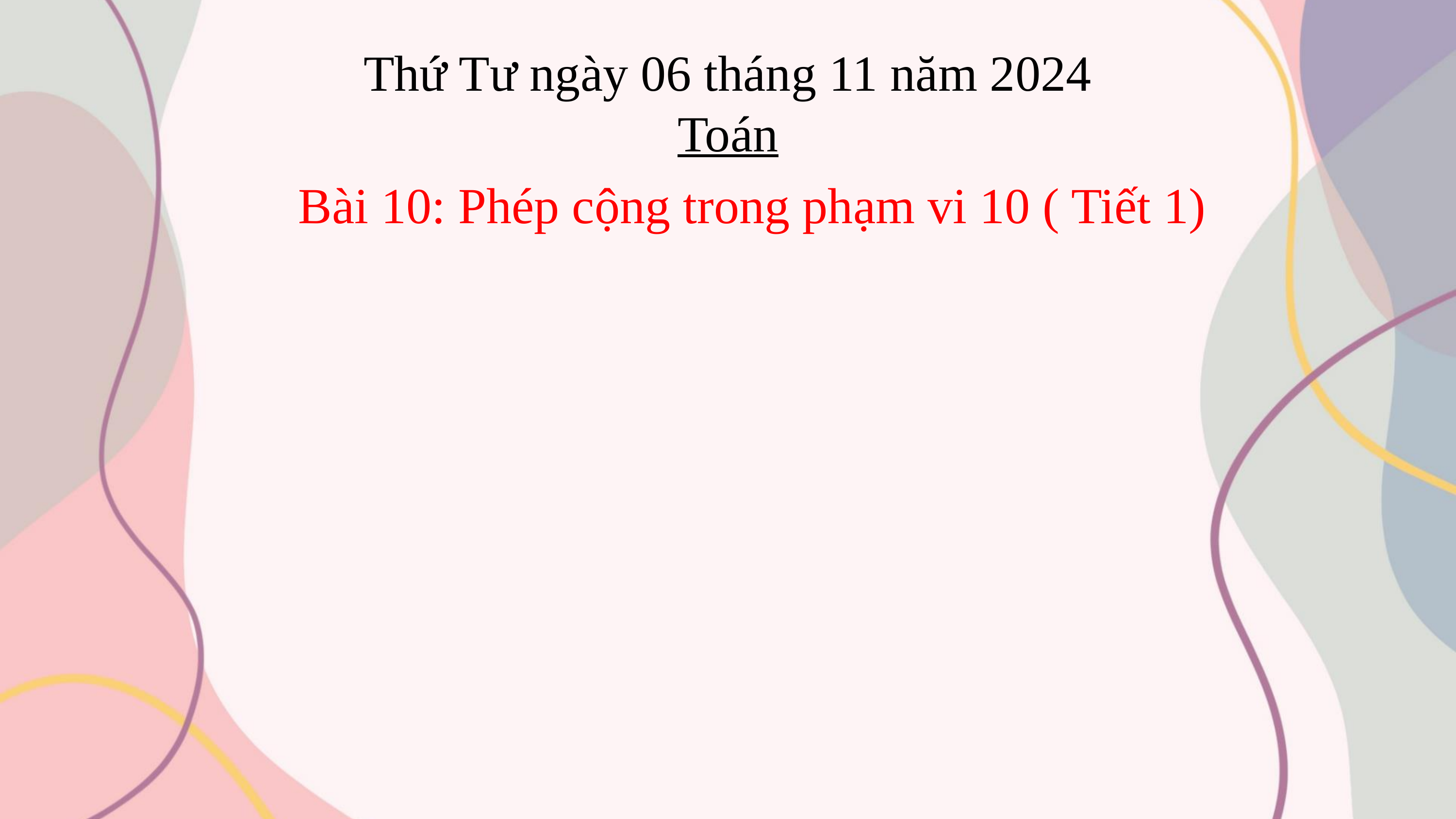

# Thứ Tư ngày 06 tháng 11 năm 2024 Toán
Bài 10: Phép cộng trong phạm vi 10 ( Tiết 1)